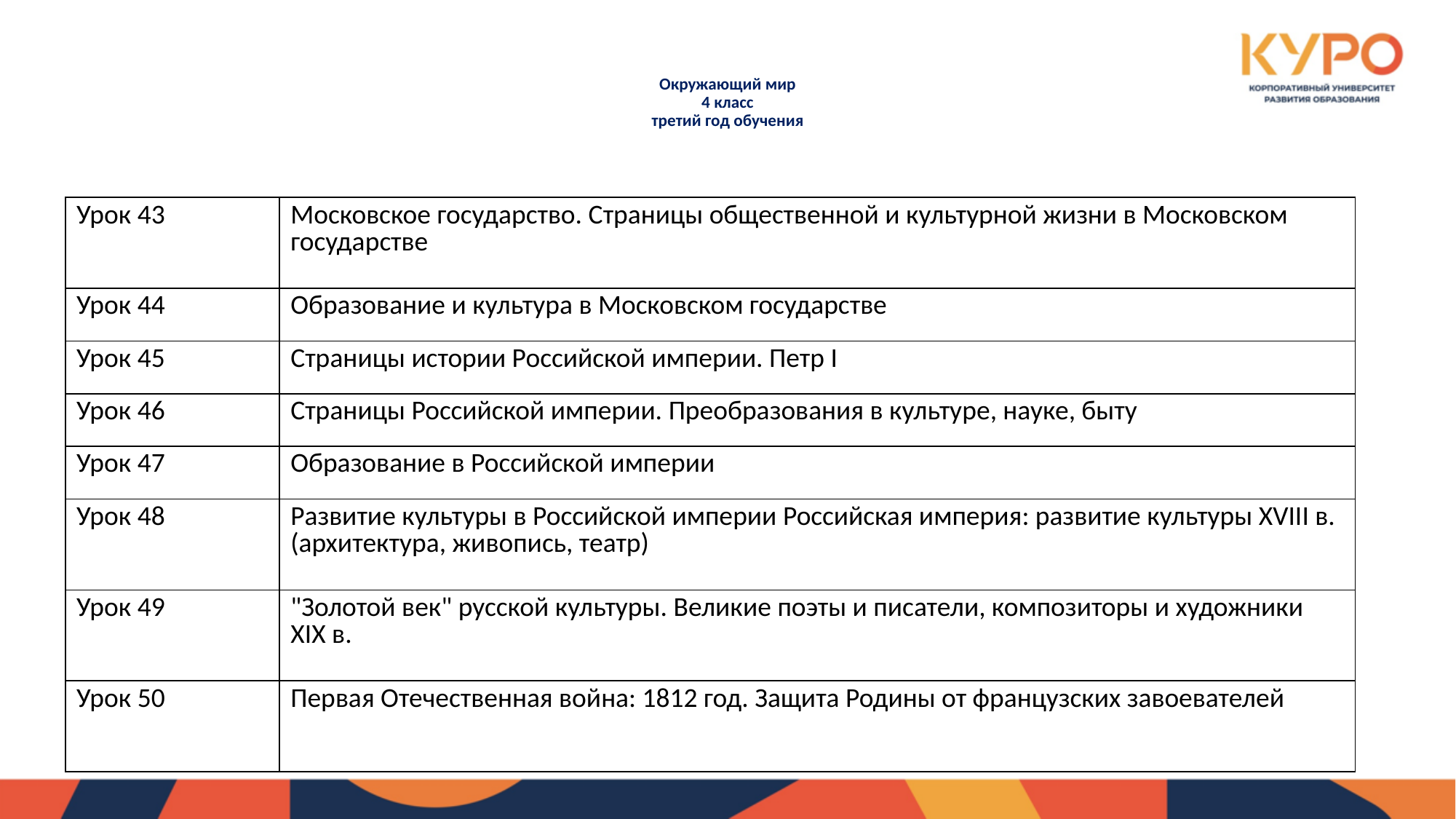

# Окружающий мир 4 класс третий год обучения
| Урок 43 | Московское государство. Страницы общественной и культурной жизни в Московском государстве |
| --- | --- |
| Урок 44 | Образование и культура в Московском государстве |
| Урок 45 | Страницы истории Российской империи. Петр I |
| Урок 46 | Страницы Российской империи. Преобразования в культуре, науке, быту |
| Урок 47 | Образование в Российской империи |
| Урок 48 | Развитие культуры в Российской империи Российская империя: развитие культуры XVIII в. (архитектура, живопись, театр) |
| Урок 49 | "Золотой век" русской культуры. Великие поэты и писатели, композиторы и художники XIX в. |
| Урок 50 | Первая Отечественная война: 1812 год. Защита Родины от французских завоевателей |